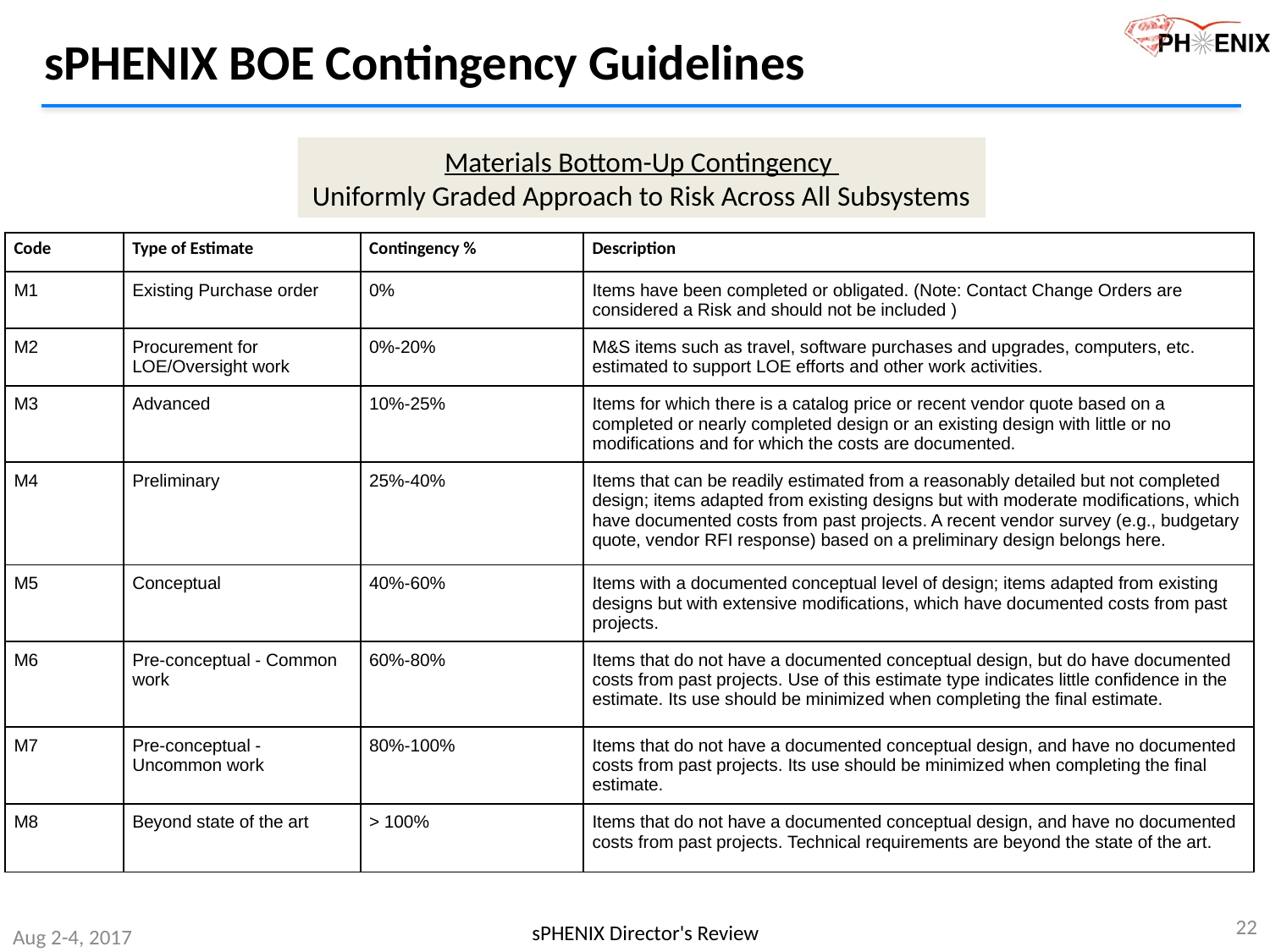

# sPHENIX BOE Contingency Guidelines
Materials Bottom-Up Contingency
Uniformly Graded Approach to Risk Across All Subsystems
| Code | Type of Estimate | Contingency % | Description |
| --- | --- | --- | --- |
| M1 | Existing Purchase order | 0% | Items have been completed or obligated. (Note: Contact Change Orders are considered a Risk and should not be included ) |
| M2 | Procurement for LOE/Oversight work | 0%-20% | M&S items such as travel, software purchases and upgrades, computers, etc. estimated to support LOE efforts and other work activities. |
| M3 | Advanced | 10%-25% | Items for which there is a catalog price or recent vendor quote based on a completed or nearly completed design or an existing design with little or no modifications and for which the costs are documented. |
| M4 | Preliminary | 25%-40% | Items that can be readily estimated from a reasonably detailed but not completed design; items adapted from existing designs but with moderate modifications, which have documented costs from past projects. A recent vendor survey (e.g., budgetary quote, vendor RFI response) based on a preliminary design belongs here. |
| M5 | Conceptual | 40%-60% | Items with a documented conceptual level of design; items adapted from existing designs but with extensive modifications, which have documented costs from past projects. |
| M6 | Pre-conceptual - Common work | 60%-80% | Items that do not have a documented conceptual design, but do have documented costs from past projects. Use of this estimate type indicates little confidence in the estimate. Its use should be minimized when completing the final estimate. |
| M7 | Pre-conceptual - Uncommon work | 80%-100% | Items that do not have a documented conceptual design, and have no documented costs from past projects. Its use should be minimized when completing the final estimate. |
| M8 | Beyond state of the art | > 100% | Items that do not have a documented conceptual design, and have no documented costs from past projects. Technical requirements are beyond the state of the art. |
22
sPHENIX Director's Review
Aug 2-4, 2017